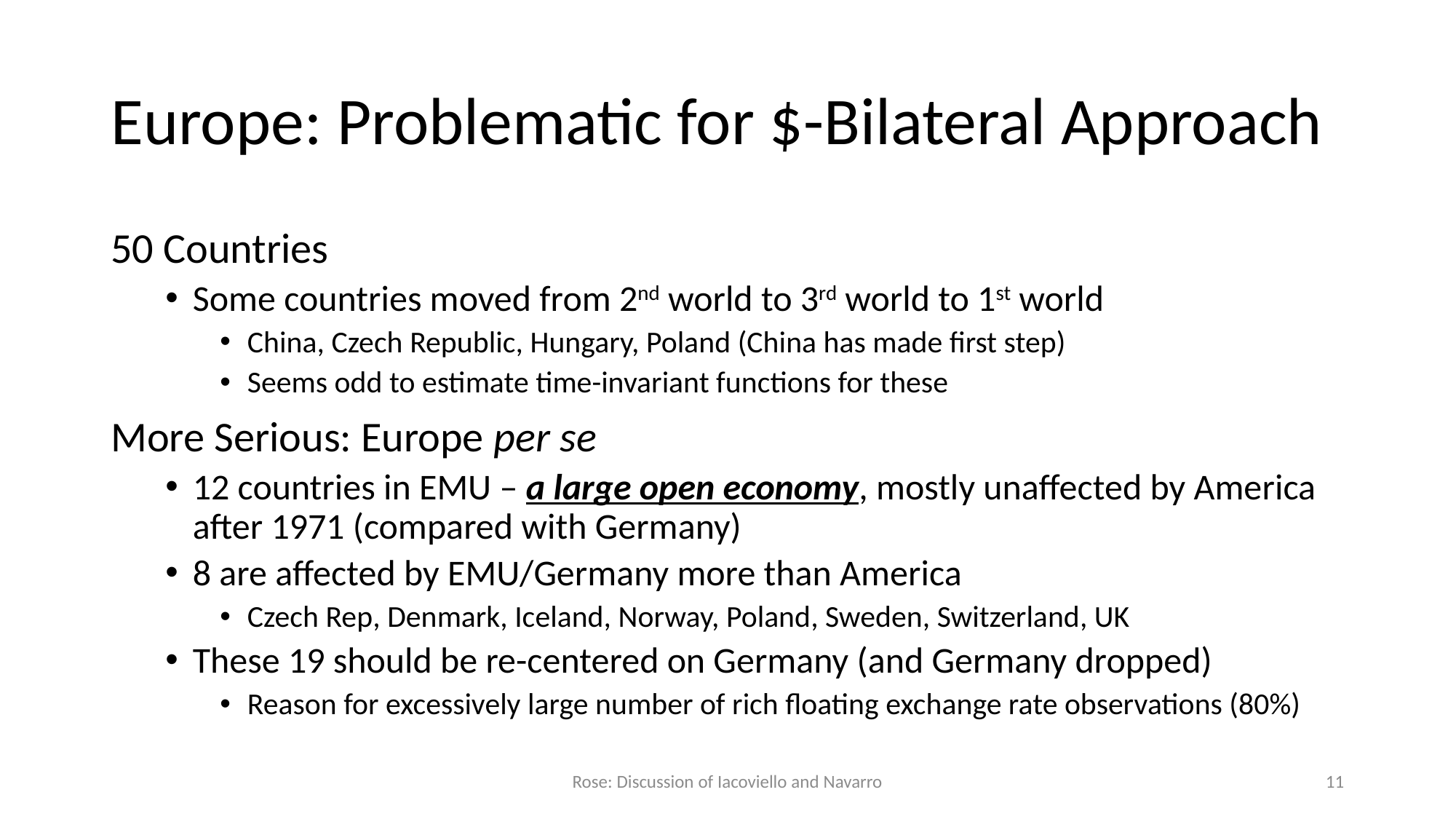

# Europe: Problematic for $-Bilateral Approach
50 Countries
Some countries moved from 2nd world to 3rd world to 1st world
China, Czech Republic, Hungary, Poland (China has made first step)
Seems odd to estimate time-invariant functions for these
More Serious: Europe per se
12 countries in EMU – a large open economy, mostly unaffected by America after 1971 (compared with Germany)
8 are affected by EMU/Germany more than America
Czech Rep, Denmark, Iceland, Norway, Poland, Sweden, Switzerland, UK
These 19 should be re-centered on Germany (and Germany dropped)
Reason for excessively large number of rich floating exchange rate observations (80%)

Rose: Discussion of Iacoviello and Navarro
11